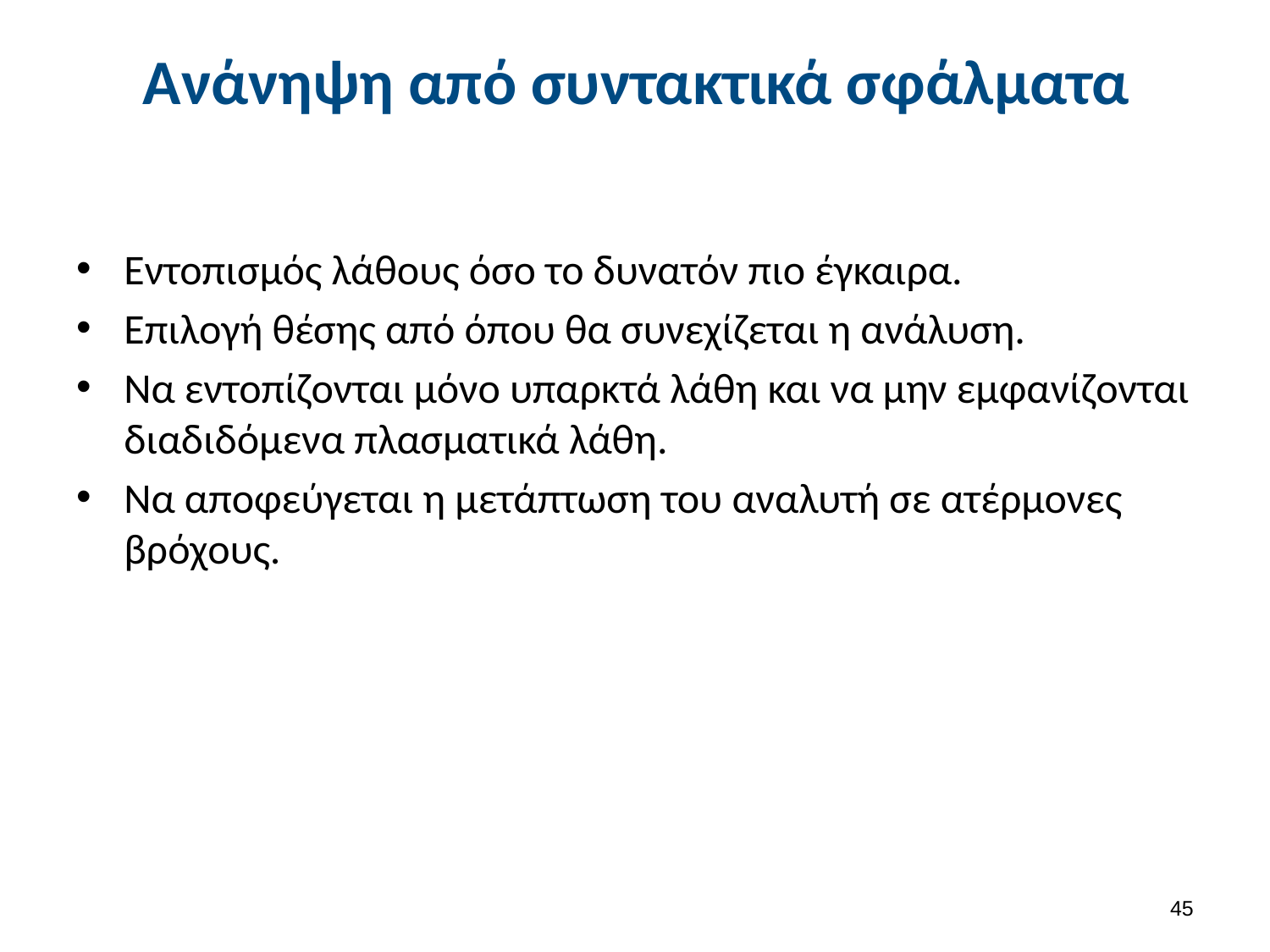

# Ανάνηψη από συντακτικά σφάλματα
Εντοπισμός λάθους όσο το δυνατόν πιο έγκαιρα.
Επιλογή θέσης από όπου θα συνεχίζεται η ανάλυση.
Να εντοπίζονται μόνο υπαρκτά λάθη και να μην εμφανίζονται διαδιδόμενα πλασματικά λάθη.
Να αποφεύγεται η μετάπτωση του αναλυτή σε ατέρμονες βρόχους.

45